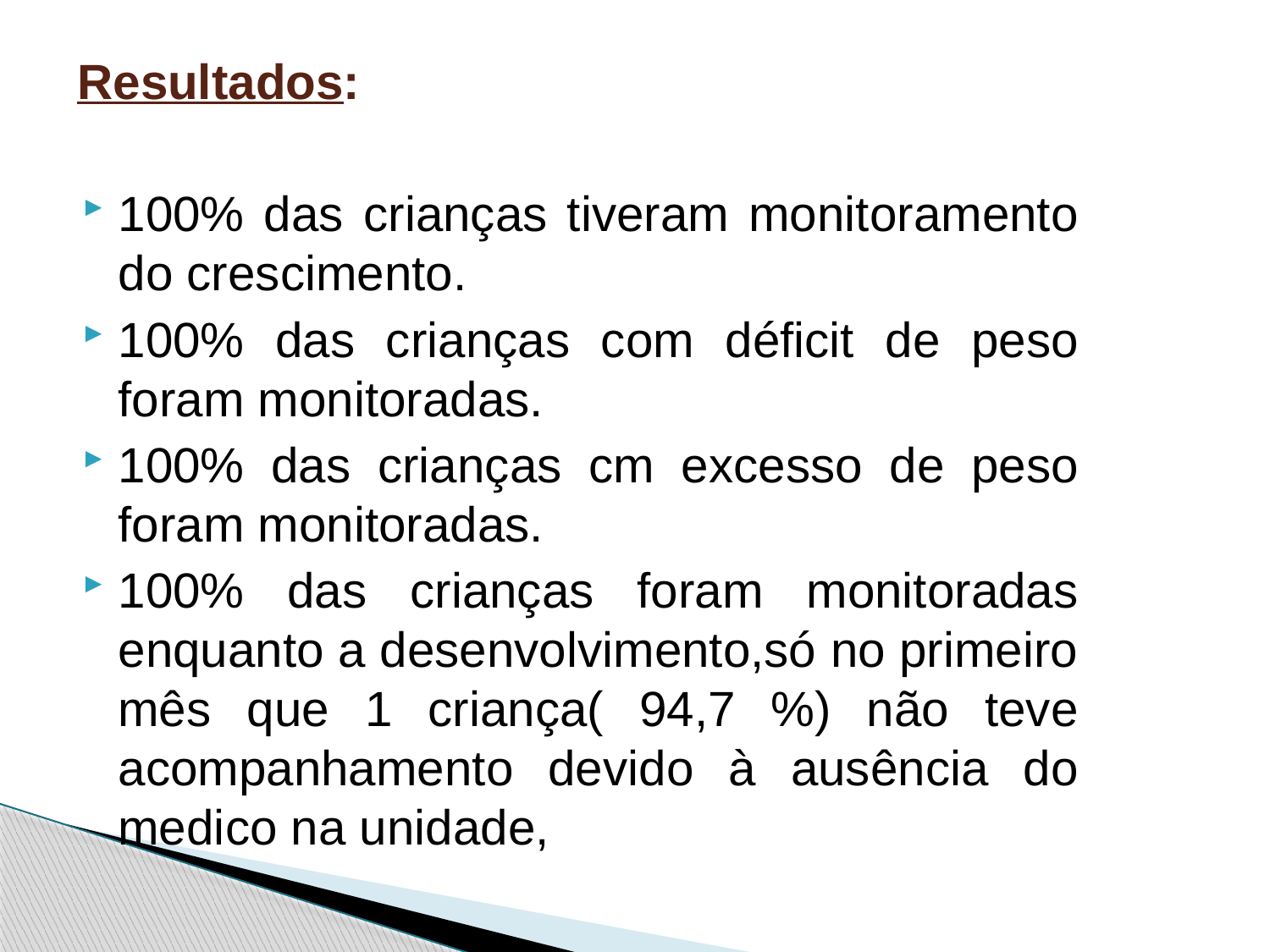

# Resultados:
100% das crianças tiveram monitoramento do crescimento.
100% das crianças com déficit de peso foram monitoradas.
100% das crianças cm excesso de peso foram monitoradas.
100% das crianças foram monitoradas enquanto a desenvolvimento,só no primeiro mês que 1 criança( 94,7 %) não teve acompanhamento devido à ausência do medico na unidade,